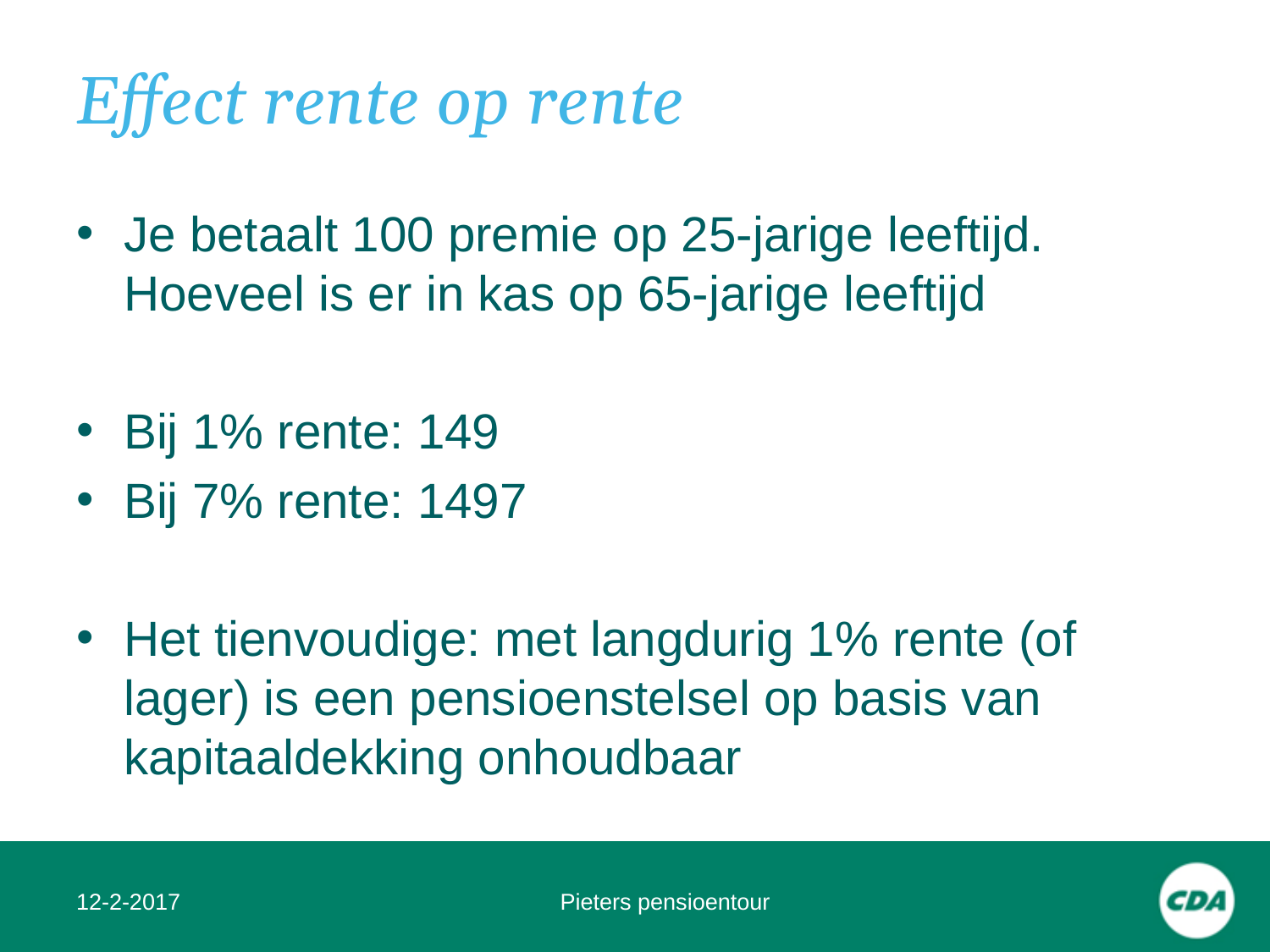

# Effect rente op rente
Je betaalt 100 premie op 25-jarige leeftijd. Hoeveel is er in kas op 65-jarige leeftijd

Bij 1% rente: 149
Bij 7% rente: 1497

Het tienvoudige: met langdurig 1% rente (of lager) is een pensioenstelsel op basis van kapitaaldekking onhoudbaar
12-2-2017
Pieters pensioentour